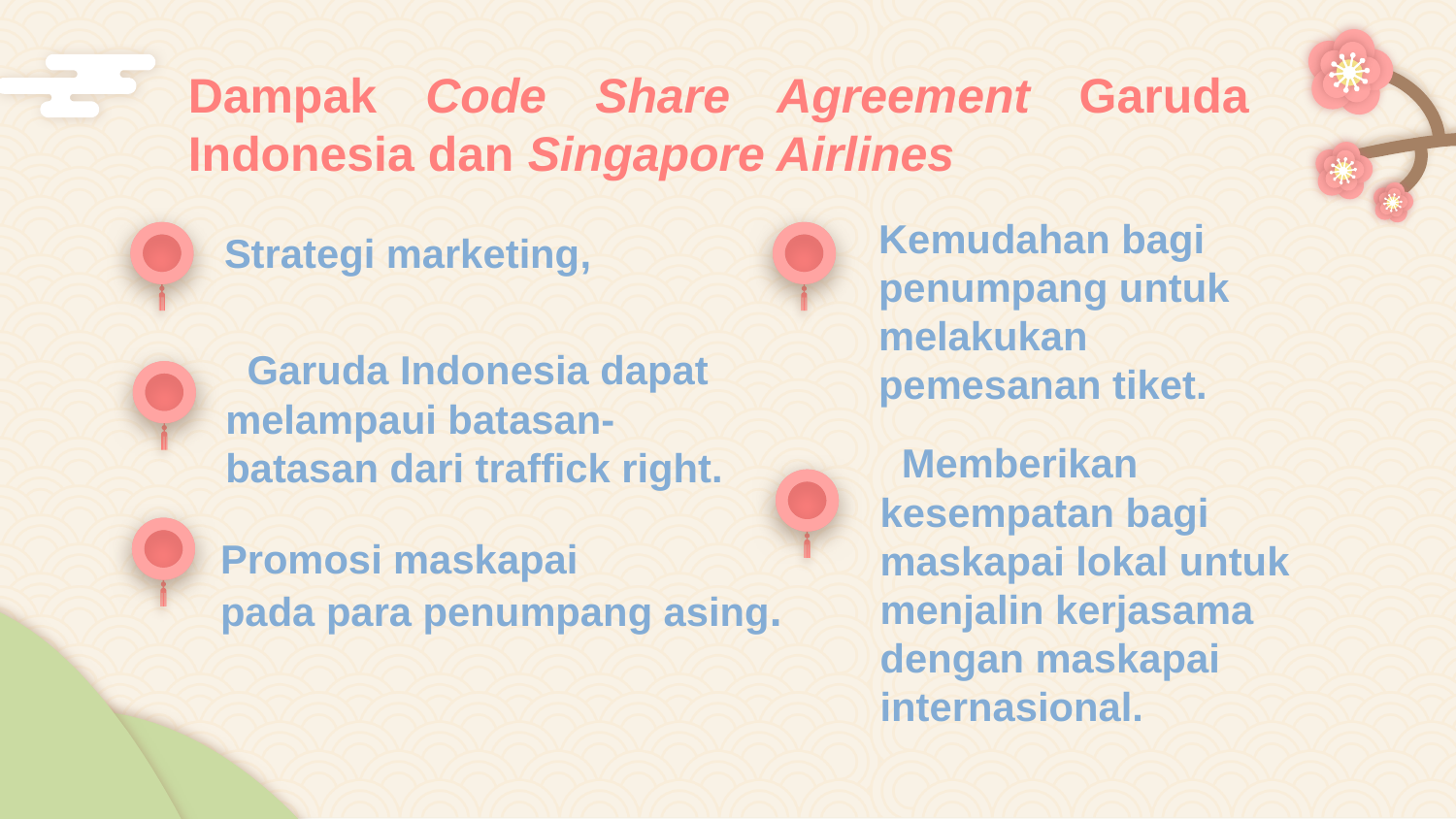

Dampak Code Share Agreement Garuda Indonesia dan Singapore Airlines

Strategi marketing,
Kemudahan bagi penumpang untuk melakukan pemesanan tiket.

      Garuda Indonesia dapat melampaui batasan-batasan dari traffick right.

Promosi maskapai
pada para penumpang asing.
      Memberikan kesempatan bagi maskapai lokal untuk menjalin kerjasama dengan maskapai internasional.